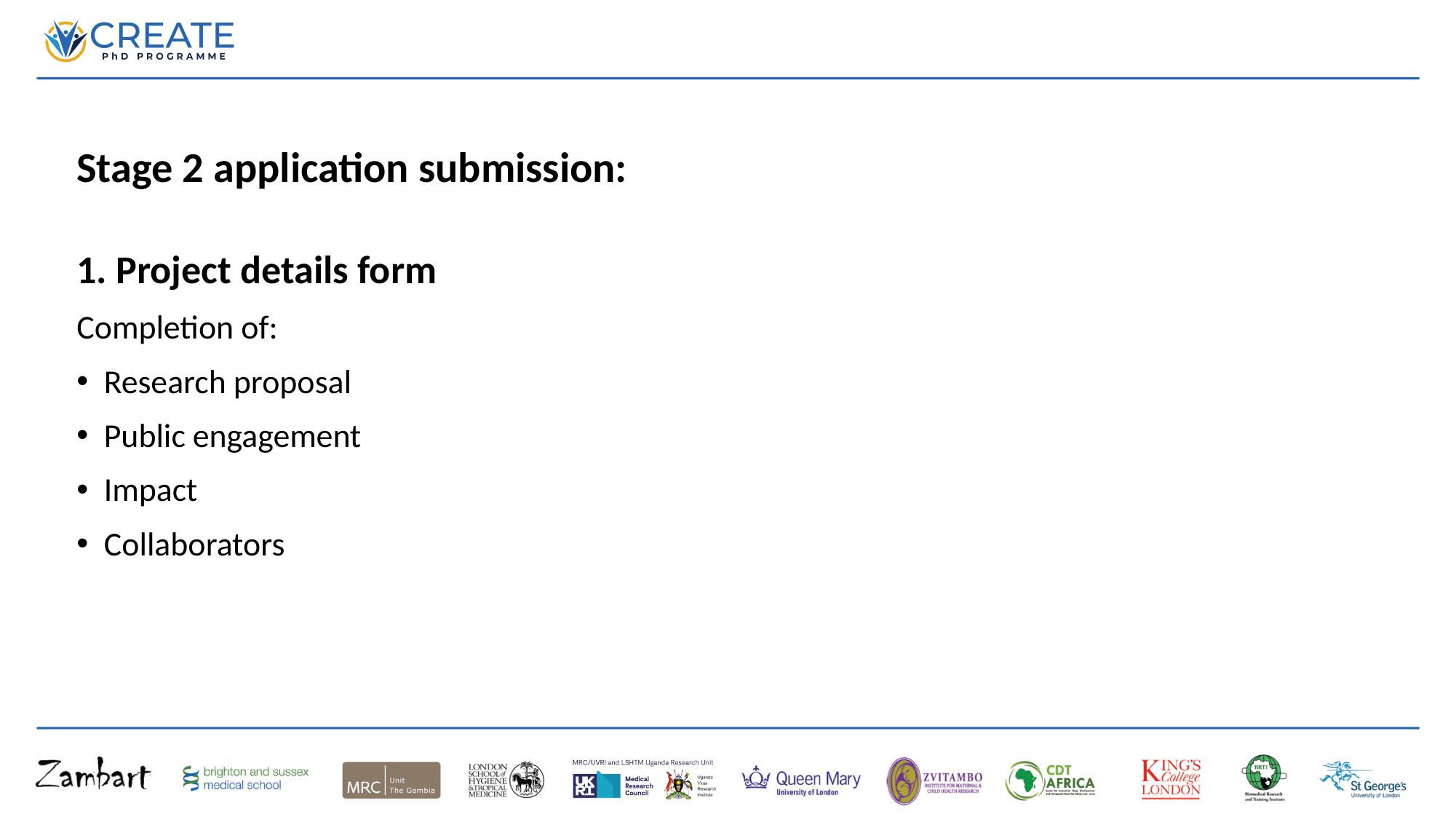

Stage 2 application submission:

1. Project details form
Completion of:
Research proposal
Public engagement
Impact
Collaborators